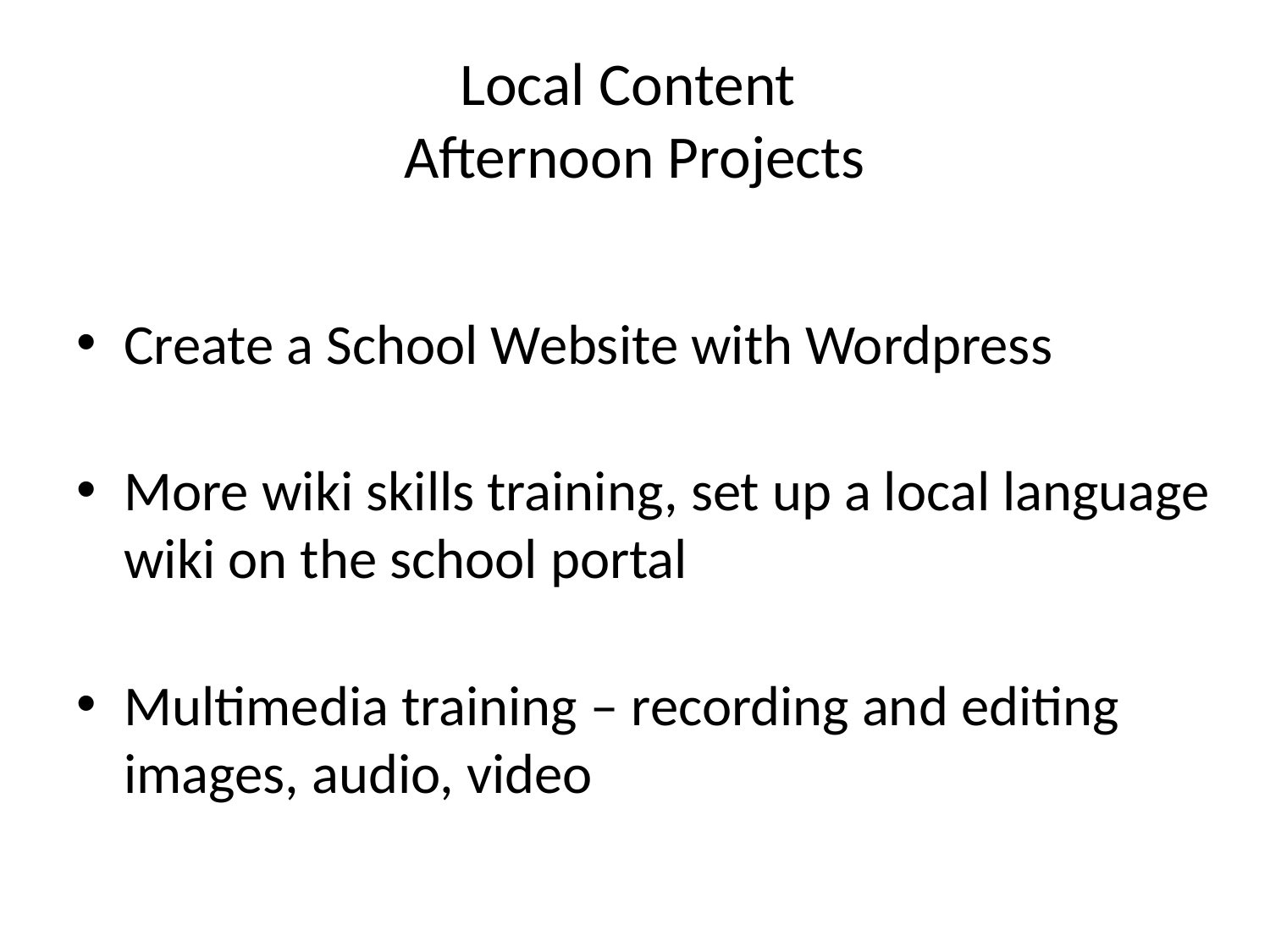

# Local Content Afternoon Projects

Create a School Website with Wordpress
More wiki skills training, set up a local language wiki on the school portal
Multimedia training – recording and editing images, audio, video